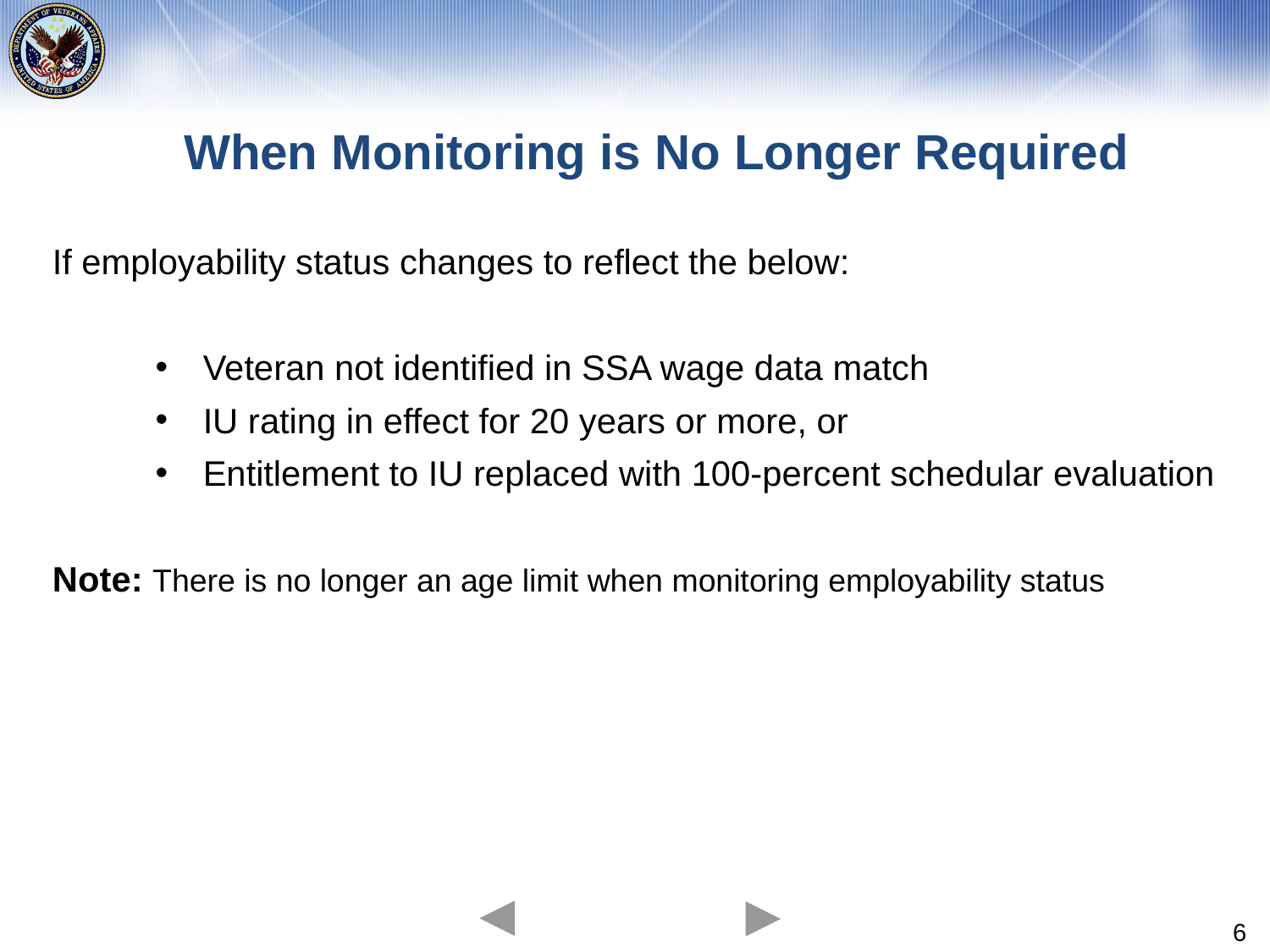

# When Monitoring is No Longer Required
If employability status changes to reflect the below:

Veteran not identified in SSA wage data match
IU rating in effect for 20 years or more, or
Entitlement to IU replaced with 100-percent schedular evaluation

Note: There is no longer an age limit when monitoring employability status

6